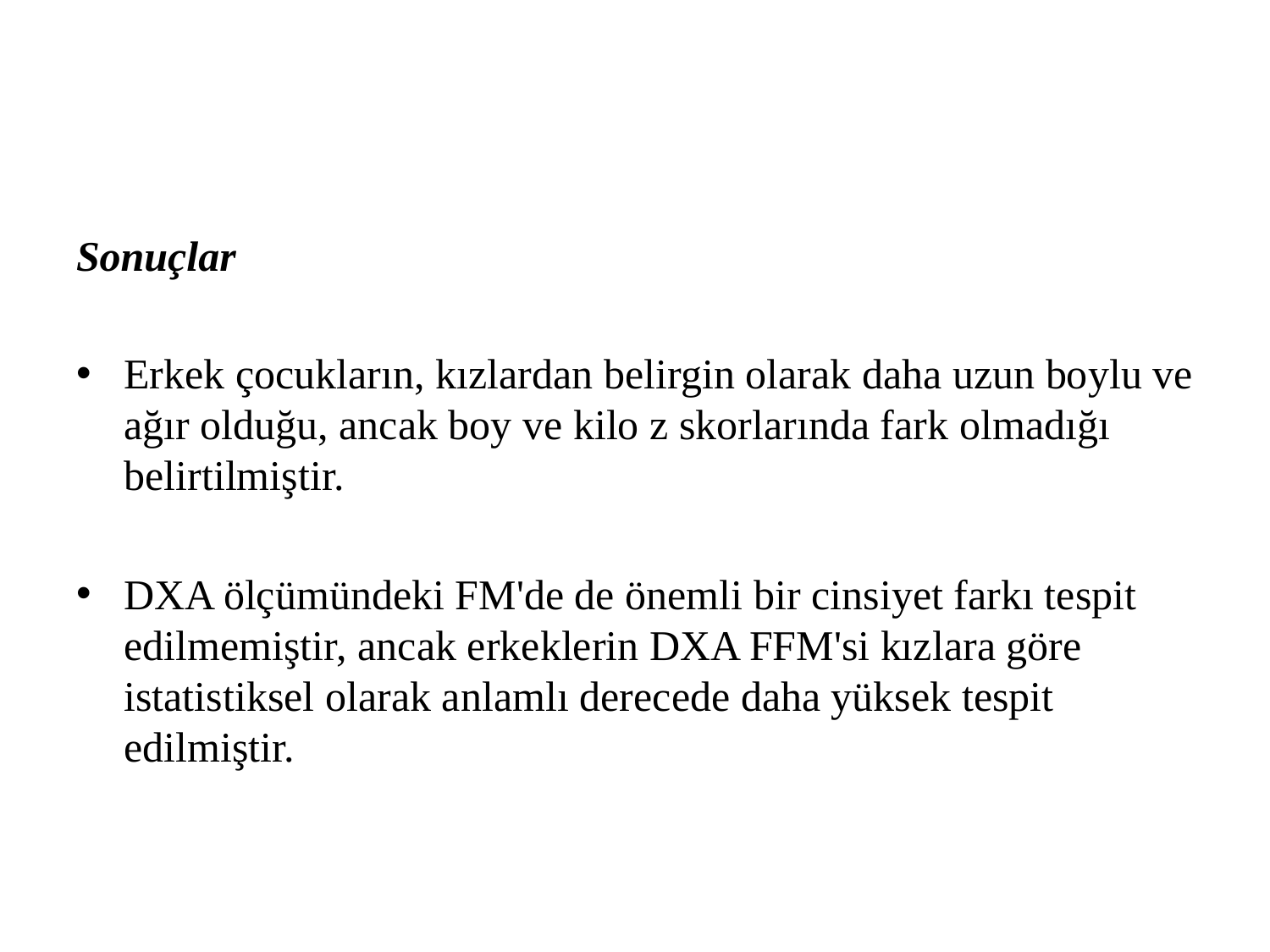

#
Sonuçlar

Erkek çocukların, kızlardan belirgin olarak daha uzun boylu ve ağır olduğu, ancak boy ve kilo z skorlarında fark olmadığı belirtilmiştir.

DXA ölçümündeki FM'de de önemli bir cinsiyet farkı tespit edilmemiştir, ancak erkeklerin DXA FFM'si kızlara göre istatistiksel olarak anlamlı derecede daha yüksek tespit edilmiştir.